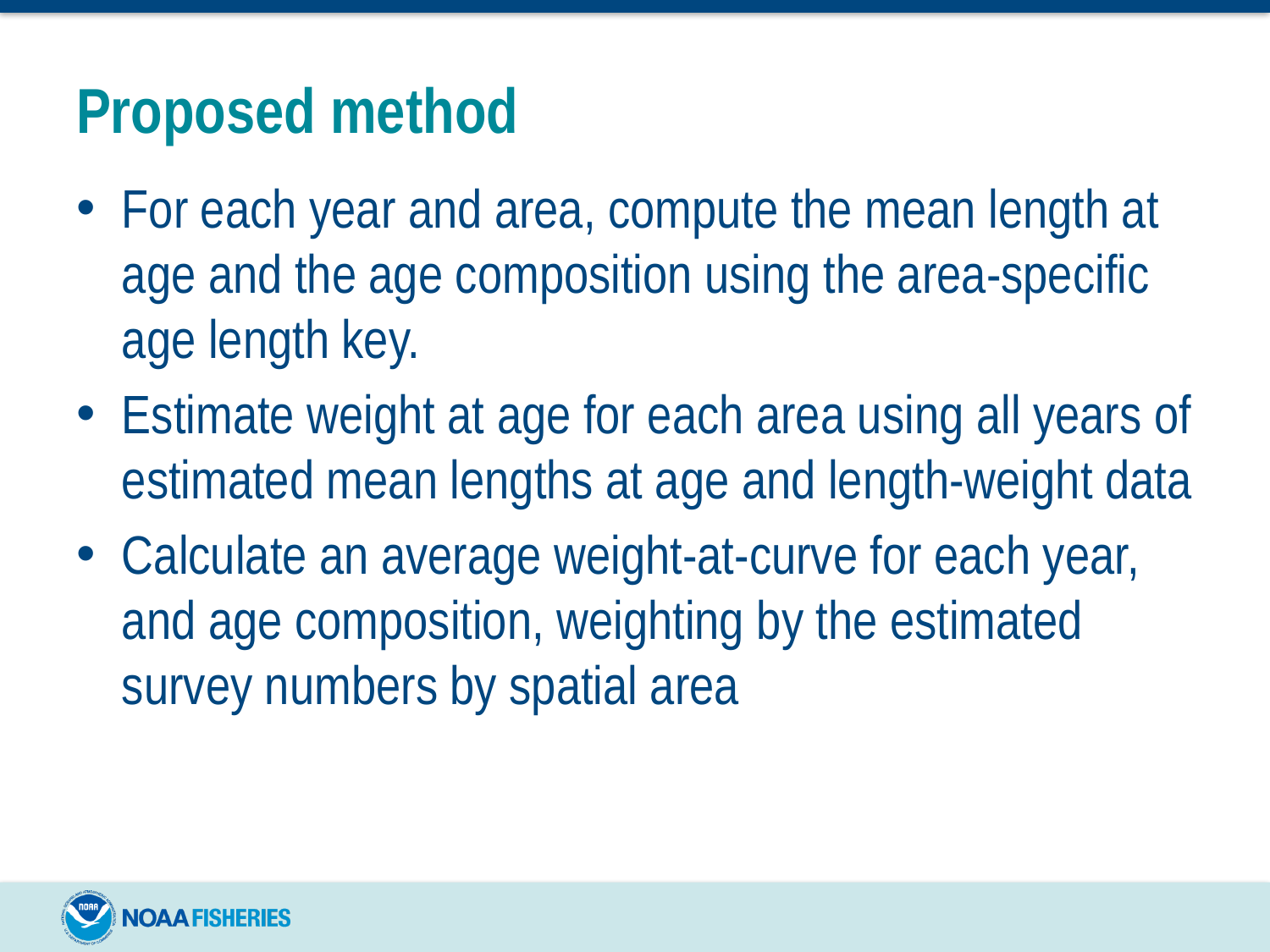

# Proposed method
For each year and area, compute the mean length at age and the age composition using the area-specific age length key.
Estimate weight at age for each area using all years of estimated mean lengths at age and length-weight data
Calculate an average weight-at-curve for each year, and age composition, weighting by the estimated survey numbers by spatial area